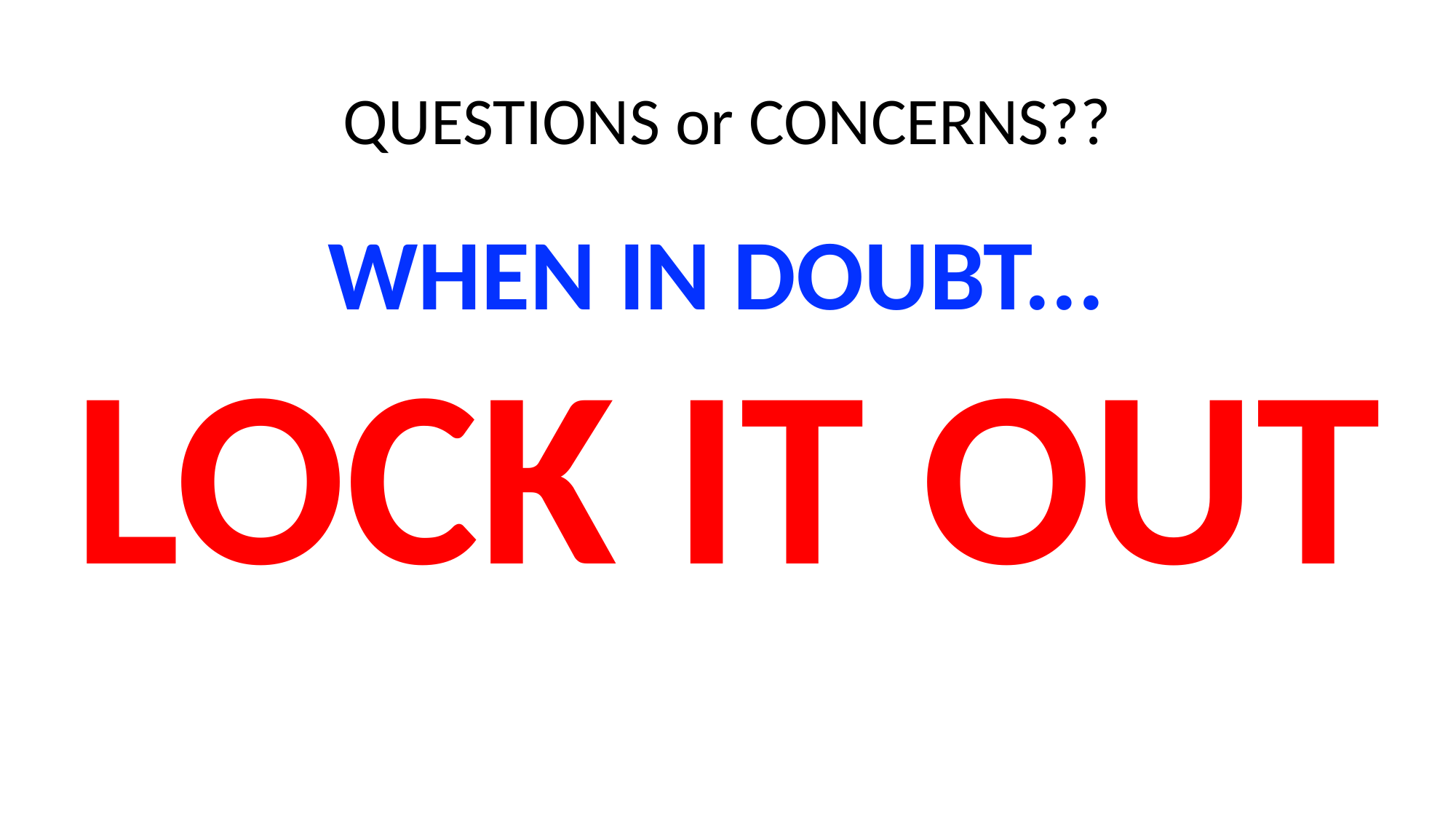

# QUESTIONS or CONCERNS??
WHEN IN DOUBT...
LOCK IT OUT